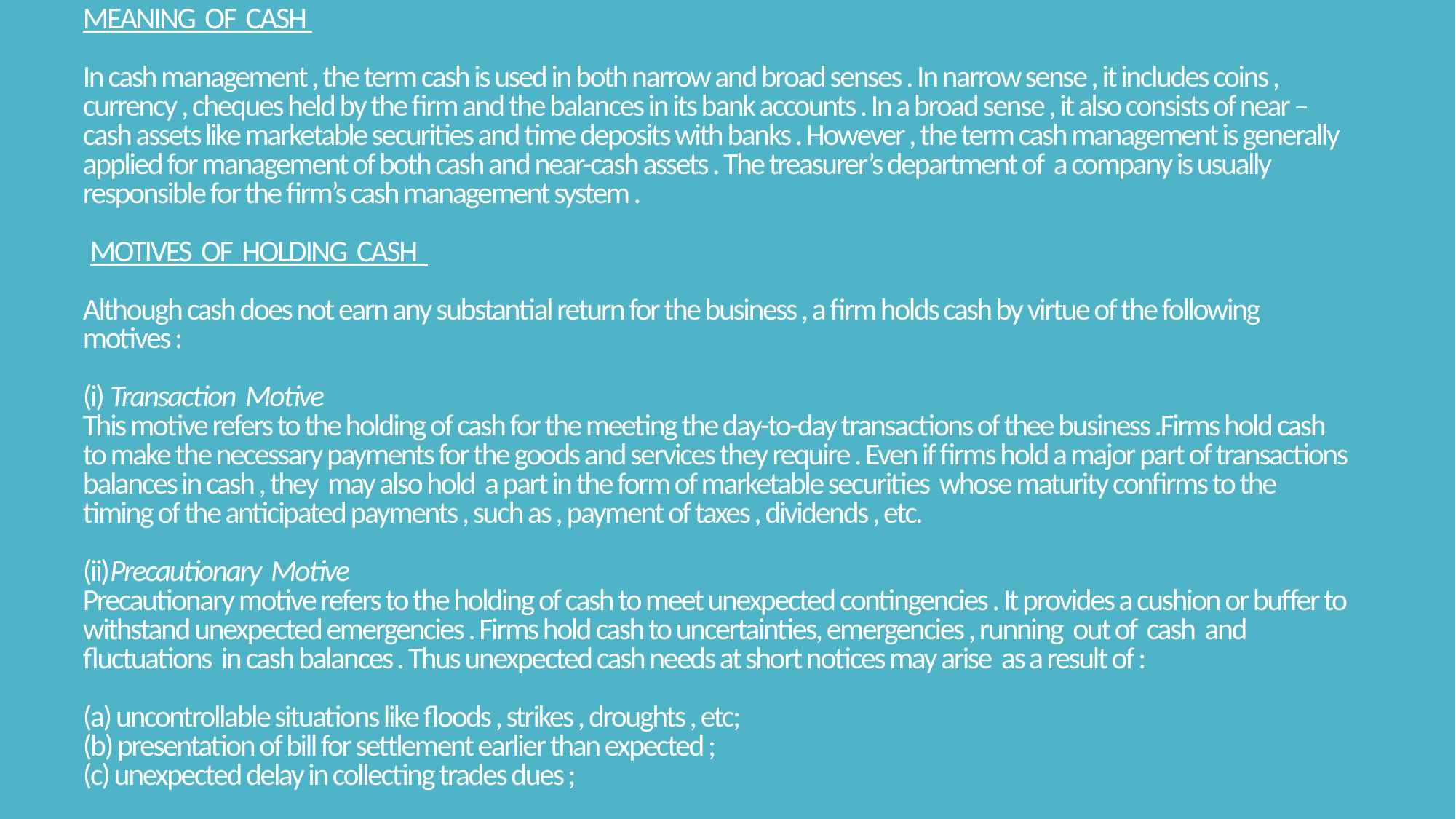

# MEANING  OF  CASH In cash management , the term cash is used in both narrow and broad senses . In narrow sense , it includes coins , currency , cheques held by the firm and the balances in its bank accounts . In a broad sense , it also consists of near – cash assets like marketable securities and time deposits with banks . However , the term cash management is generally applied for management of both cash and near-cash assets . The treasurer’s department of  a company is usually responsible for the firm’s cash management system . MOTIVES  OF  HOLDING  CASH Although cash does not earn any substantial return for the business , a firm holds cash by virtue of the following motives : (i) Transaction  Motive This motive refers to the holding of cash for the meeting the day-to-day transactions of thee business .Firms hold cash to make the necessary payments for the goods and services they require . Even if firms hold a major part of transactions balances in cash , they  may also hold  a part in the form of marketable securities  whose maturity confirms to the timing of the anticipated payments , such as , payment of taxes , dividends , etc. (ii)Precautionary  Motive Precautionary motive refers to the holding of cash to meet unexpected contingencies . It provides a cushion or buffer to withstand unexpected emergencies . Firms hold cash to uncertainties, emergencies , running  out of  cash  and fluctuations  in cash balances . Thus unexpected cash needs at short notices may arise  as a result of : (a) uncontrollable situations like floods , strikes , droughts , etc; (b) presentation of bill for settlement earlier than expected ; (c) unexpected delay in collecting trades dues ;